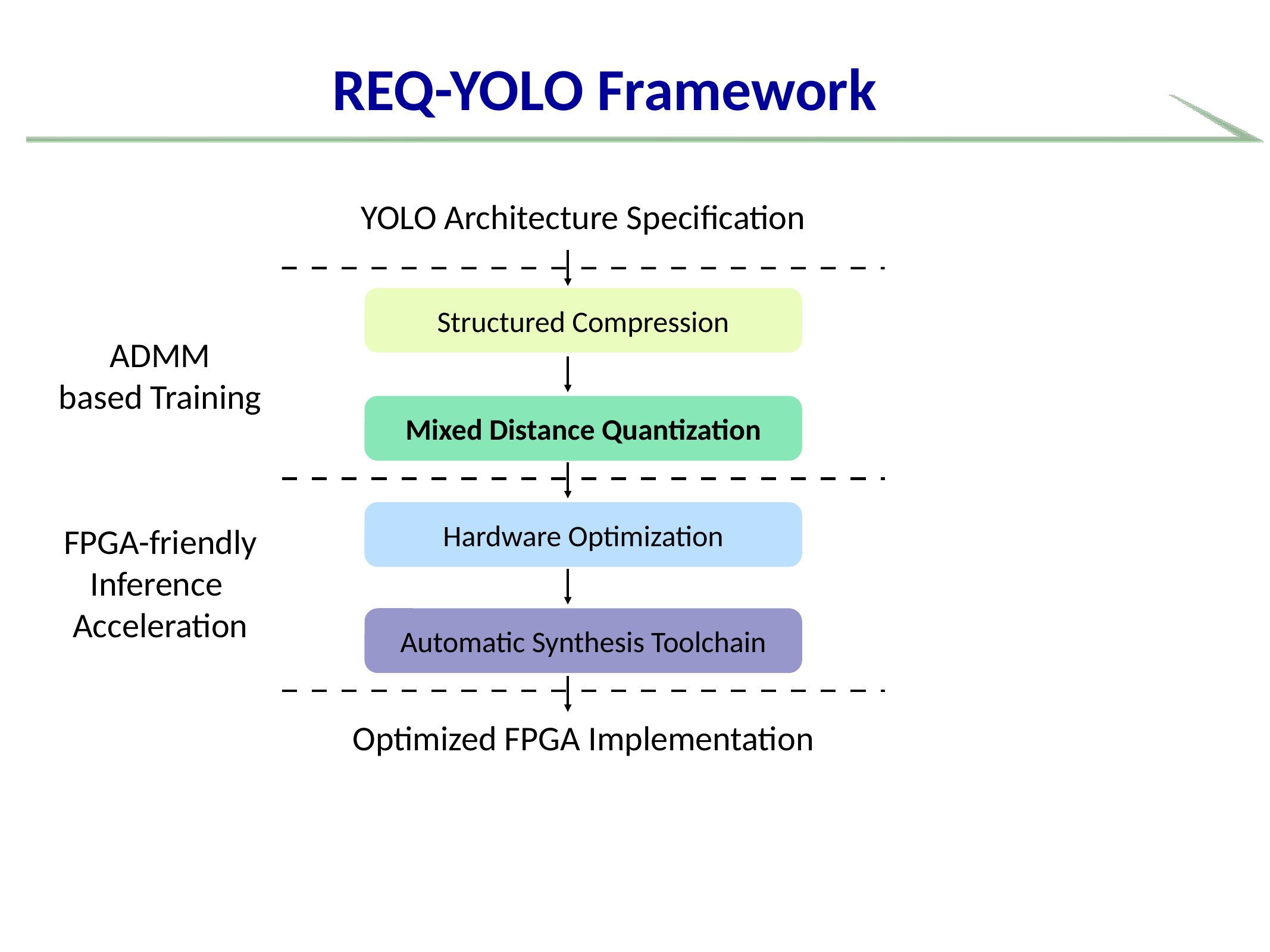

# REQ-YOLO Framework
YOLO Architecture Specification

ADMM
based Training
FPGA-friendly
Inference
Acceleration
Structured Compression

Mixed Distance Quantization

Hardware Optimization

Automatic Synthesis Toolchain

Optimized FPGA Implementation
10